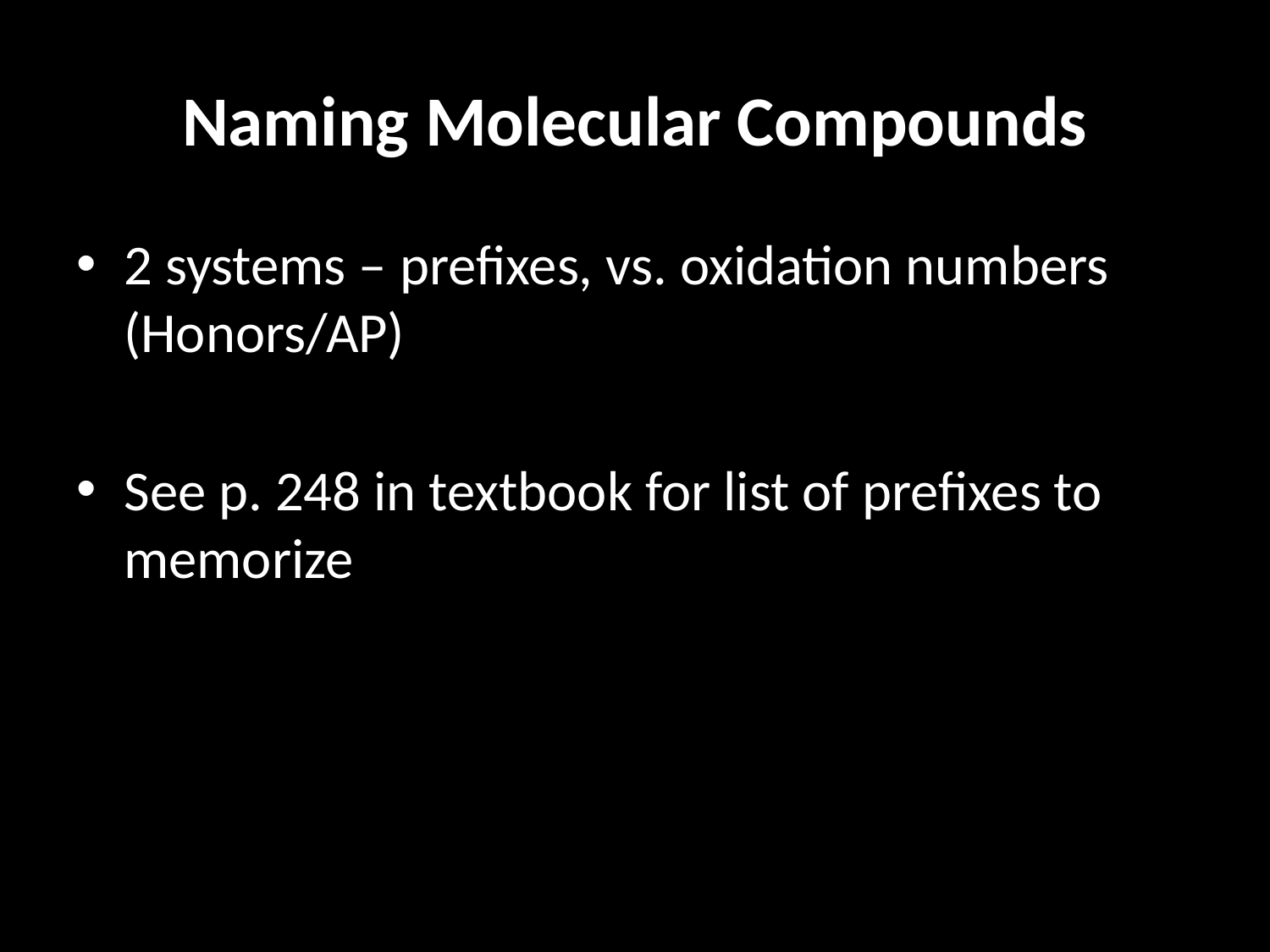

# Naming Molecular Compounds
2 systems – prefixes, vs. oxidation numbers (Honors/AP)

See p. 248 in textbook for list of prefixes to memorize